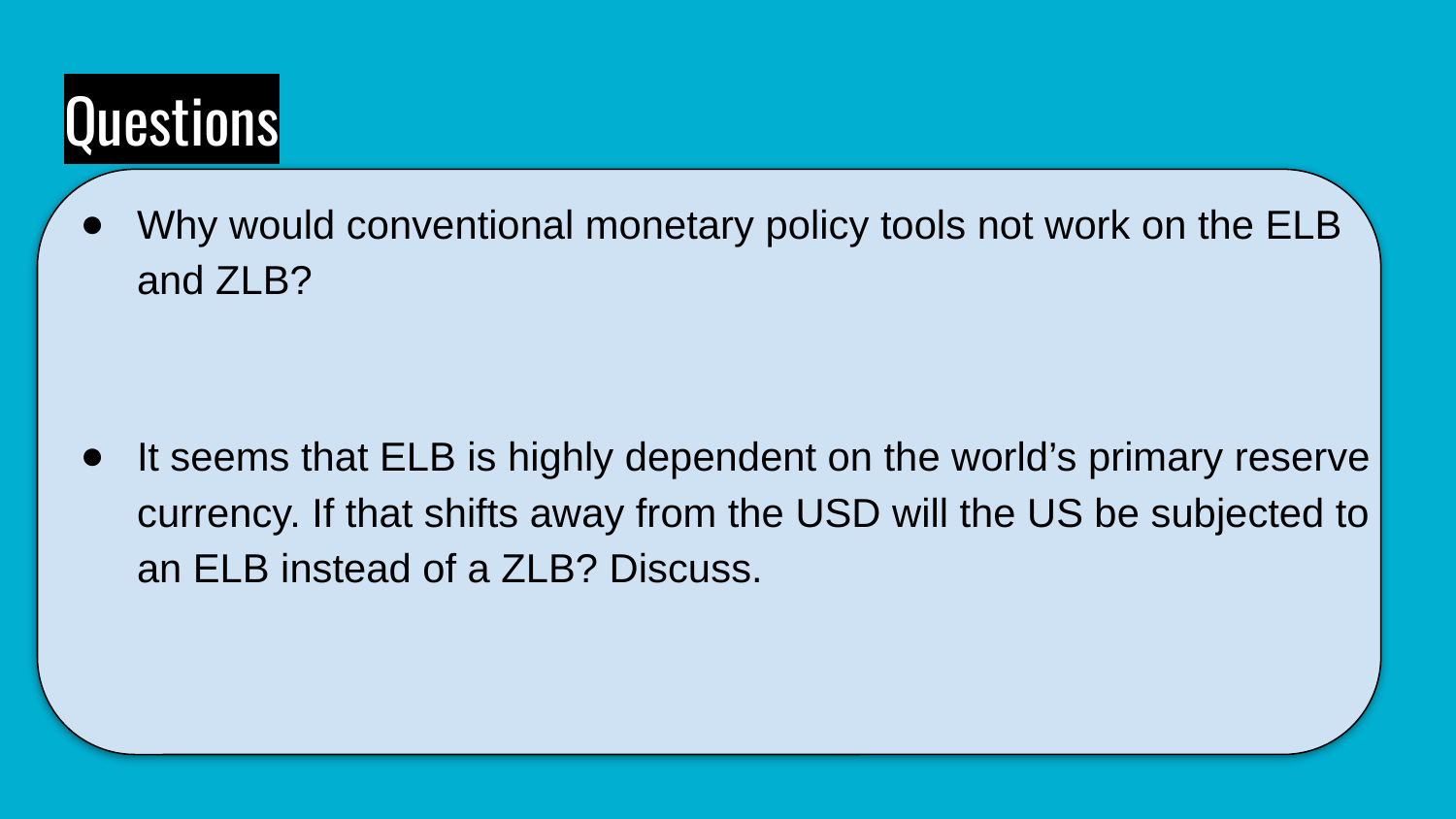

# Questions

Why would conventional monetary policy tools not work on the ELB and ZLB?

It seems that ELB is highly dependent on the world’s primary reserve currency. If that shifts away from the USD will the US be subjected to an ELB instead of a ZLB? Discuss.